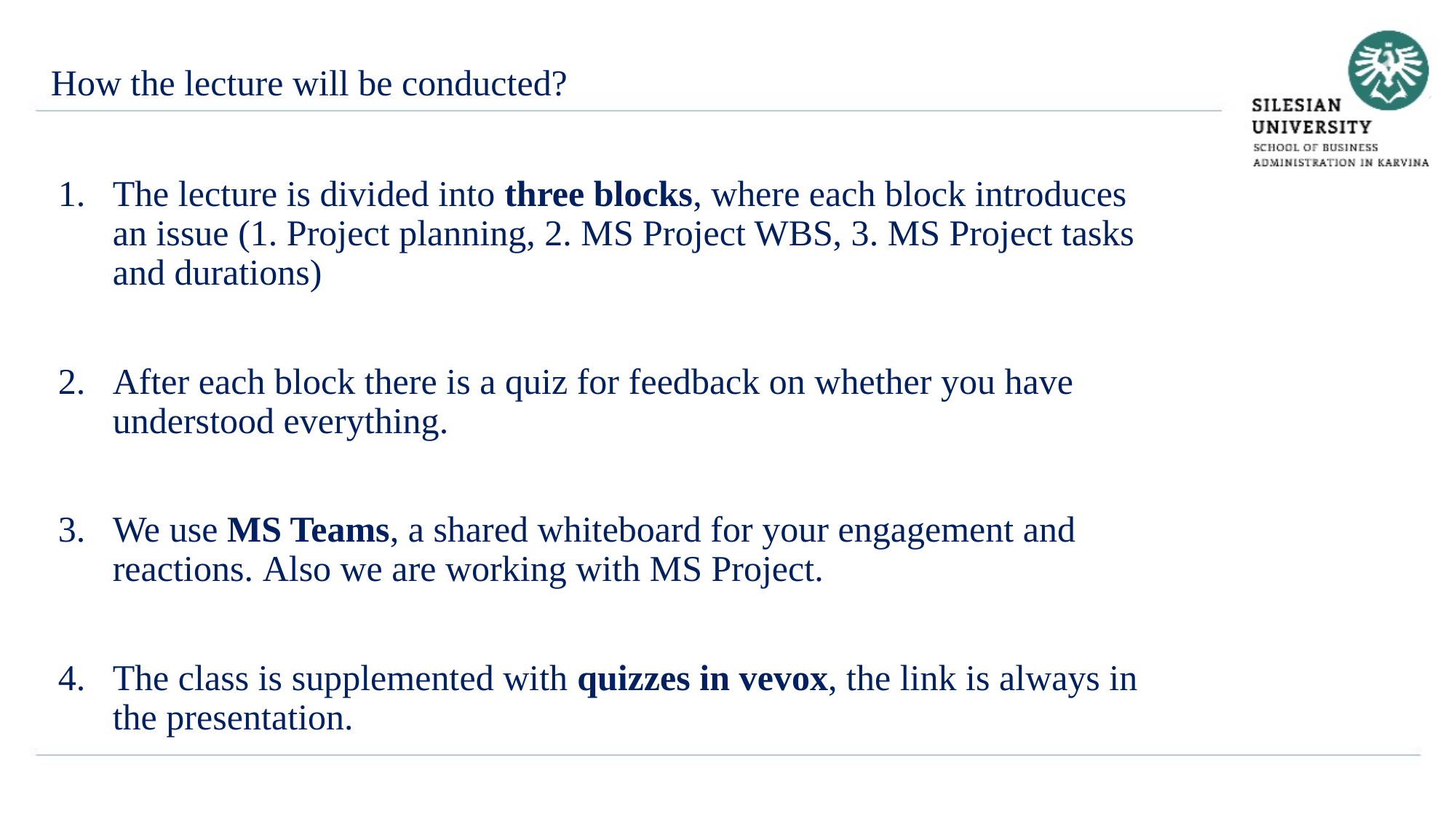

How the lecture will be conducted?
The lecture is divided into three blocks, where each block introduces an issue (1. Project planning, 2. MS Project WBS, 3. MS Project tasks and durations)

After each block there is a quiz for feedback on whether you have understood everything.

We use MS Teams, a shared whiteboard for your engagement and reactions. Also we are working with MS Project.

The class is supplemented with quizzes in vevox, the link is always in the presentation.